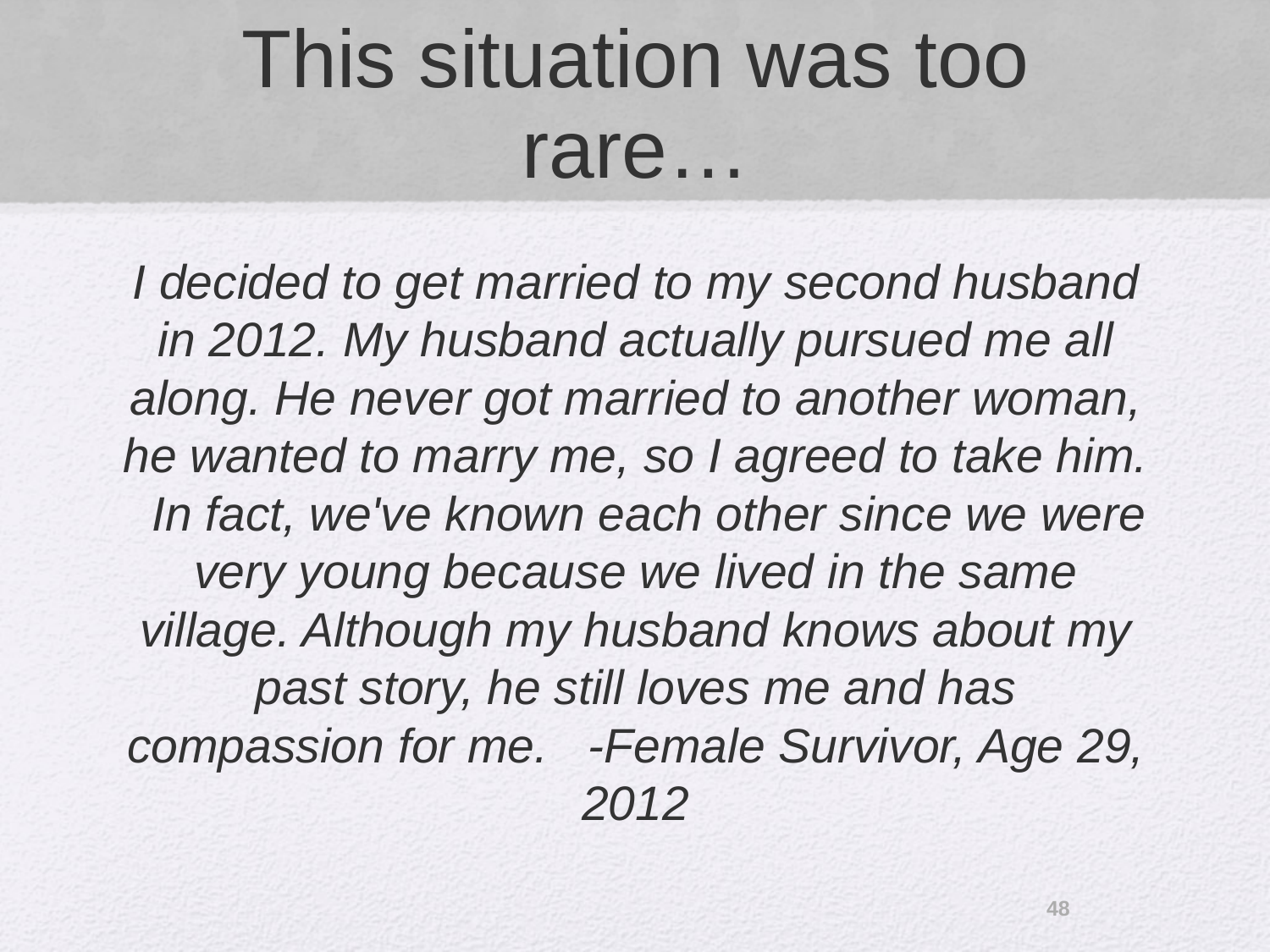

# This situation was too rare…
I decided to get married to my second husband in 2012. My husband actually pursued me all along. He never got married to another woman, he wanted to marry me, so I agreed to take him.   In fact, we've known each other since we were very young because we lived in the same village. Although my husband knows about my past story, he still loves me and has compassion for me.   -Female Survivor, Age 29, 2012

48